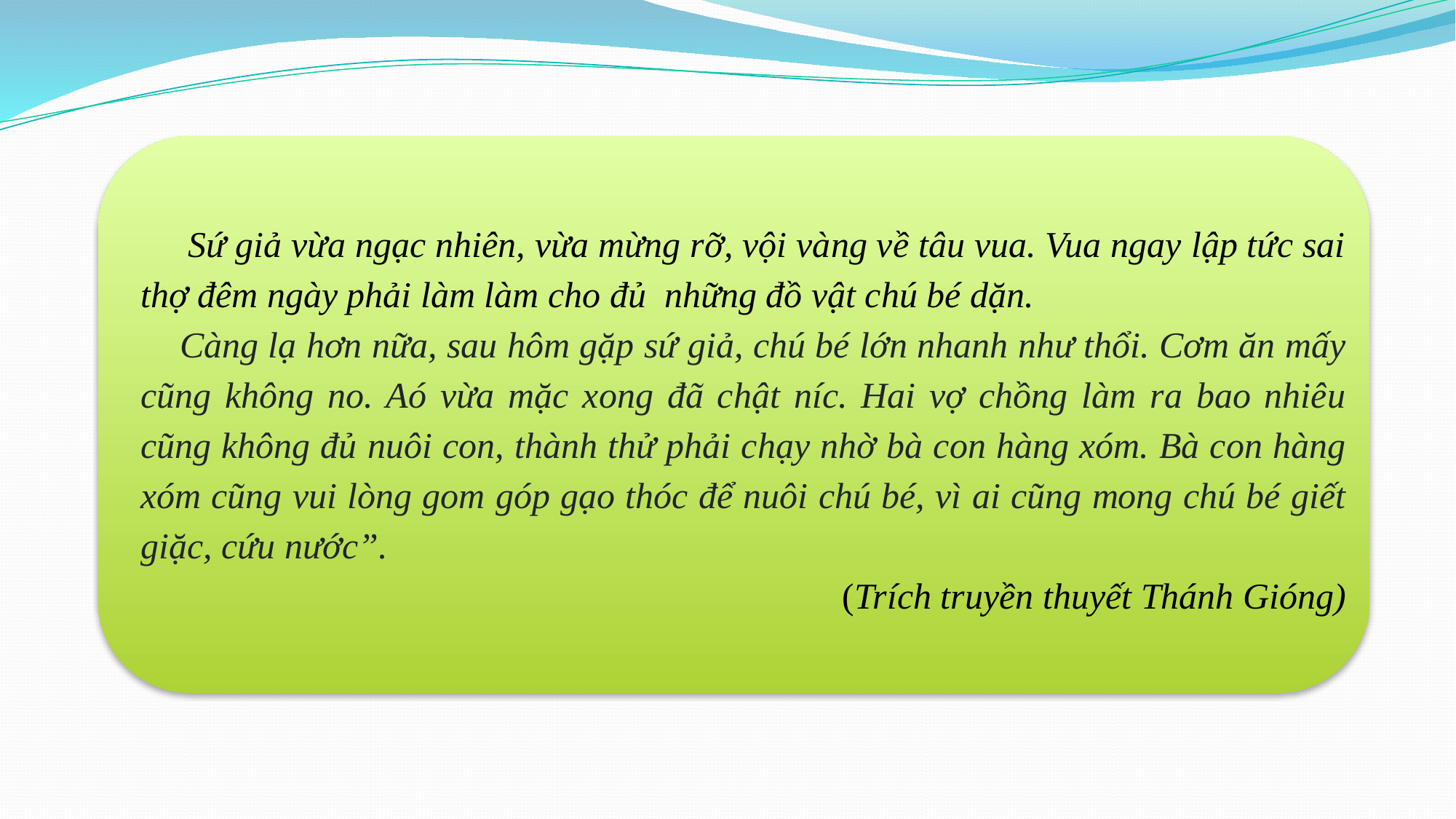

Sứ giả vừa ngạc nhiên, vừa mừng rỡ, vội vàng về tâu vua. Vua ngay lập tức sai thợ đêm ngày phải làm làm cho đủ  những đồ vật chú bé dặn.
    Càng lạ hơn nữa, sau hôm gặp sứ giả, chú bé lớn nhanh như thổi. Cơm ăn mấy cũng không no. Aó vừa mặc xong đã chật níc. Hai vợ chồng làm ra bao nhiêu cũng không đủ nuôi con, thành thử phải chạy nhờ bà con hàng xóm. Bà con hàng xóm cũng vui lòng gom góp gạo thóc để nuôi chú bé, vì ai cũng mong chú bé giết giặc, cứu nước”.
(Trích truyền thuyết Thánh Gióng)